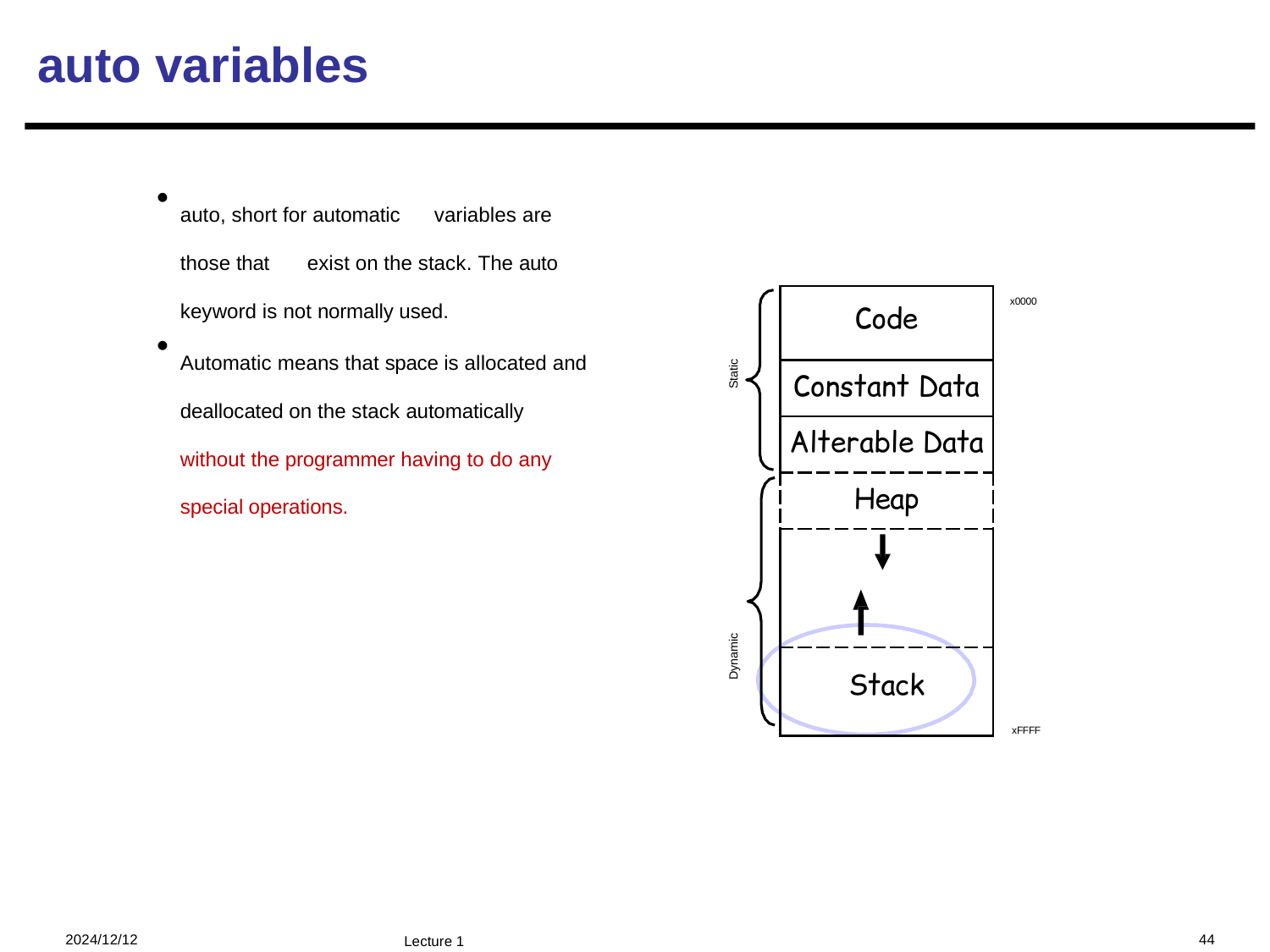

# auto variables
auto, short for automatic 	variables are those that 	exist on the stack. The auto keyword is not normally used.
Automatic means that space is allocated and deallocated on the stack automatically without the programmer having to do any special operations.
x0000
| Code |
| --- |
| Constant Data |
| Alterable Data |
| Heap |
|  |
| Stack |

Static

Dynamic
xFFFF

2024/12/12
44
Lecture 1